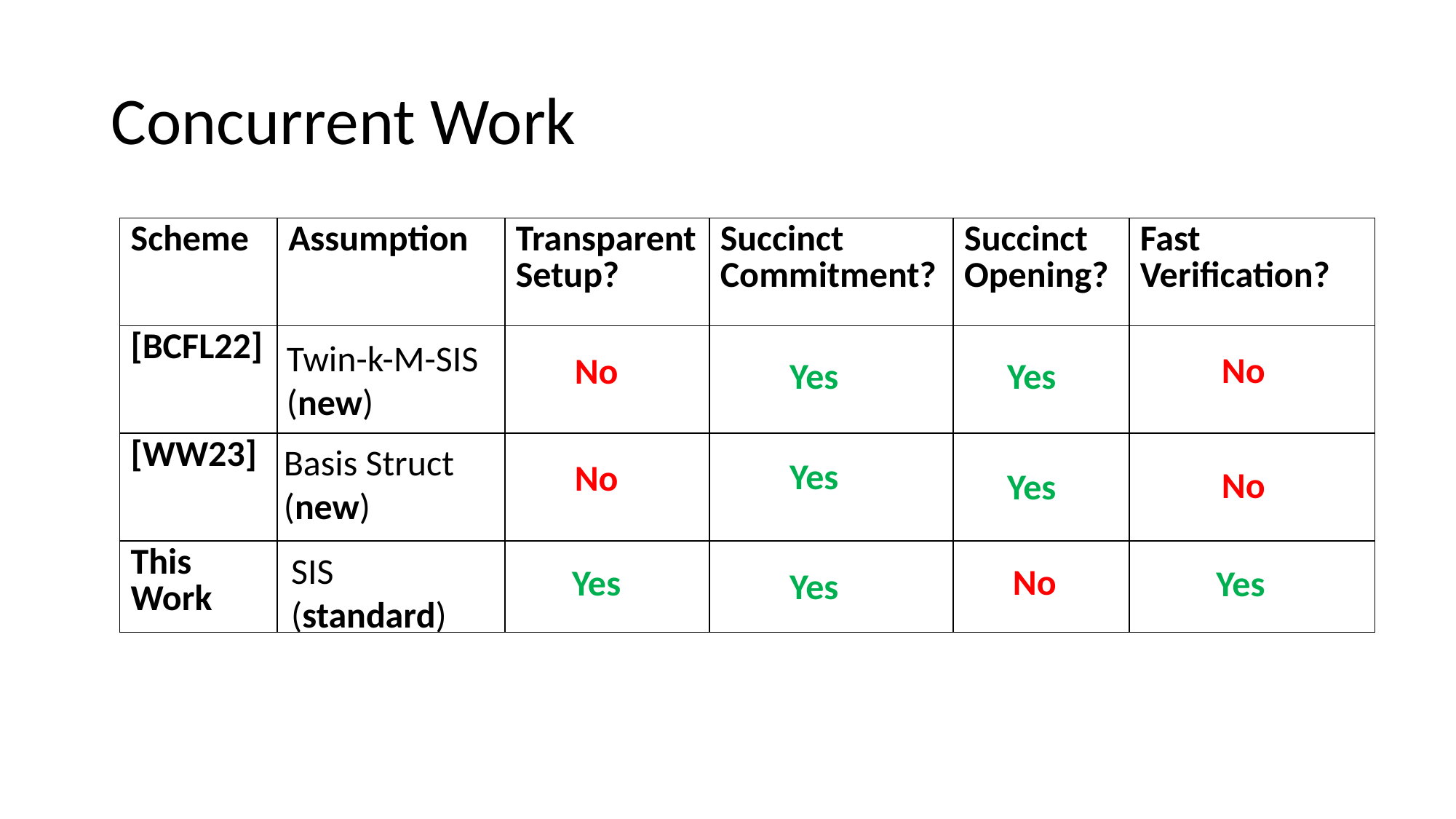

# Concurrent Work
| Scheme | Assumption | Transparent Setup? | Succinct Commitment? | Succinct Opening? | Fast Verification? |
| --- | --- | --- | --- | --- | --- |
| [BCFL22] |  |  |  |  |  |
| [WW23] |  |  |  |  |  |
| This Work |  |  |  |  |  |
Twin-k-M-SIS (new)
No
No
Yes
Yes
Basis Struct (new)
Yes
No
No
Yes
SIS
(standard)
No
Yes
Yes
Yes